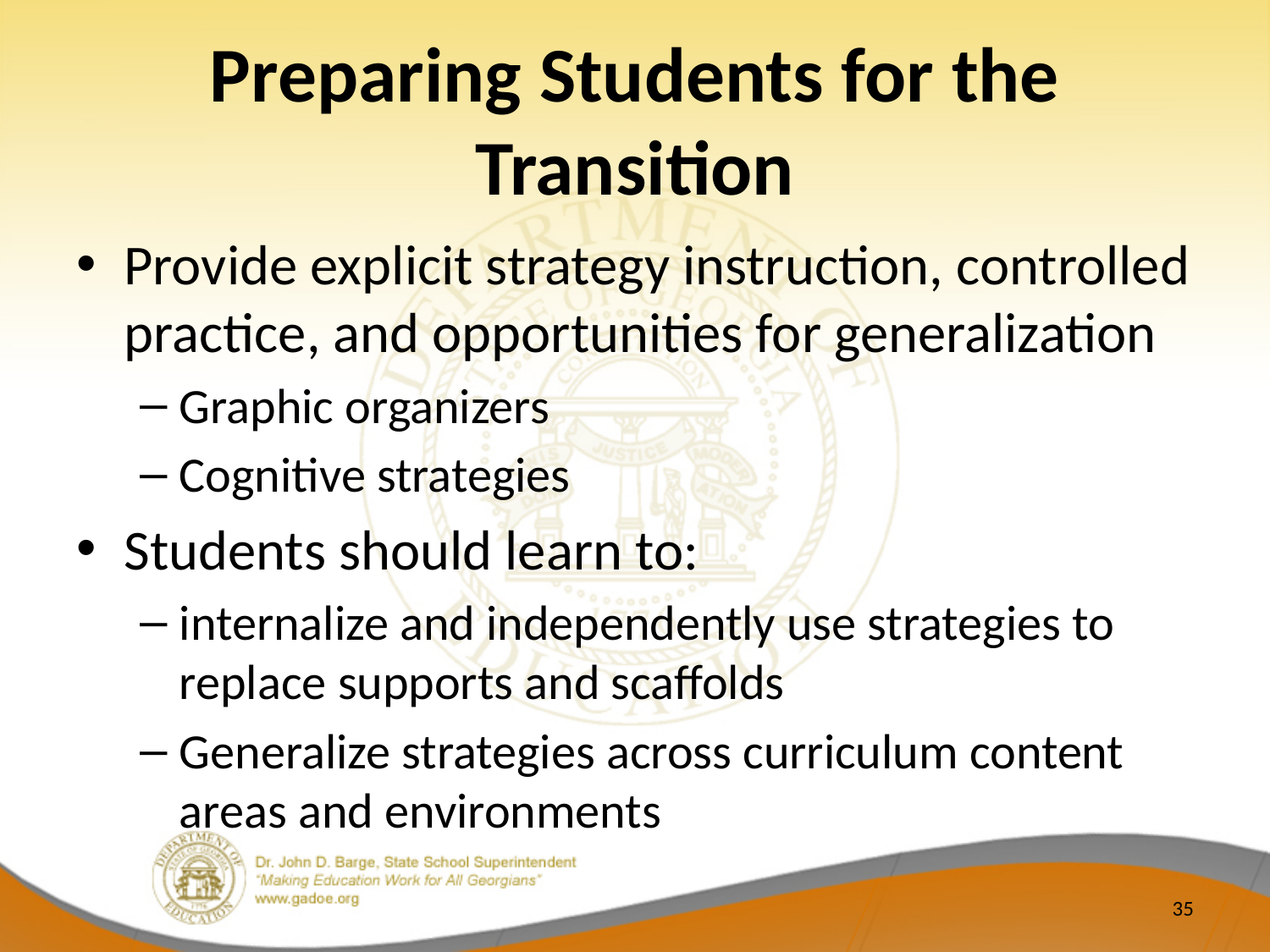

# Preparing Students for the Transition
Provide explicit strategy instruction, controlled practice, and opportunities for generalization
Graphic organizers
Cognitive strategies
Students should learn to:
internalize and independently use strategies to replace supports and scaffolds
Generalize strategies across curriculum content areas and environments

Graphic

35